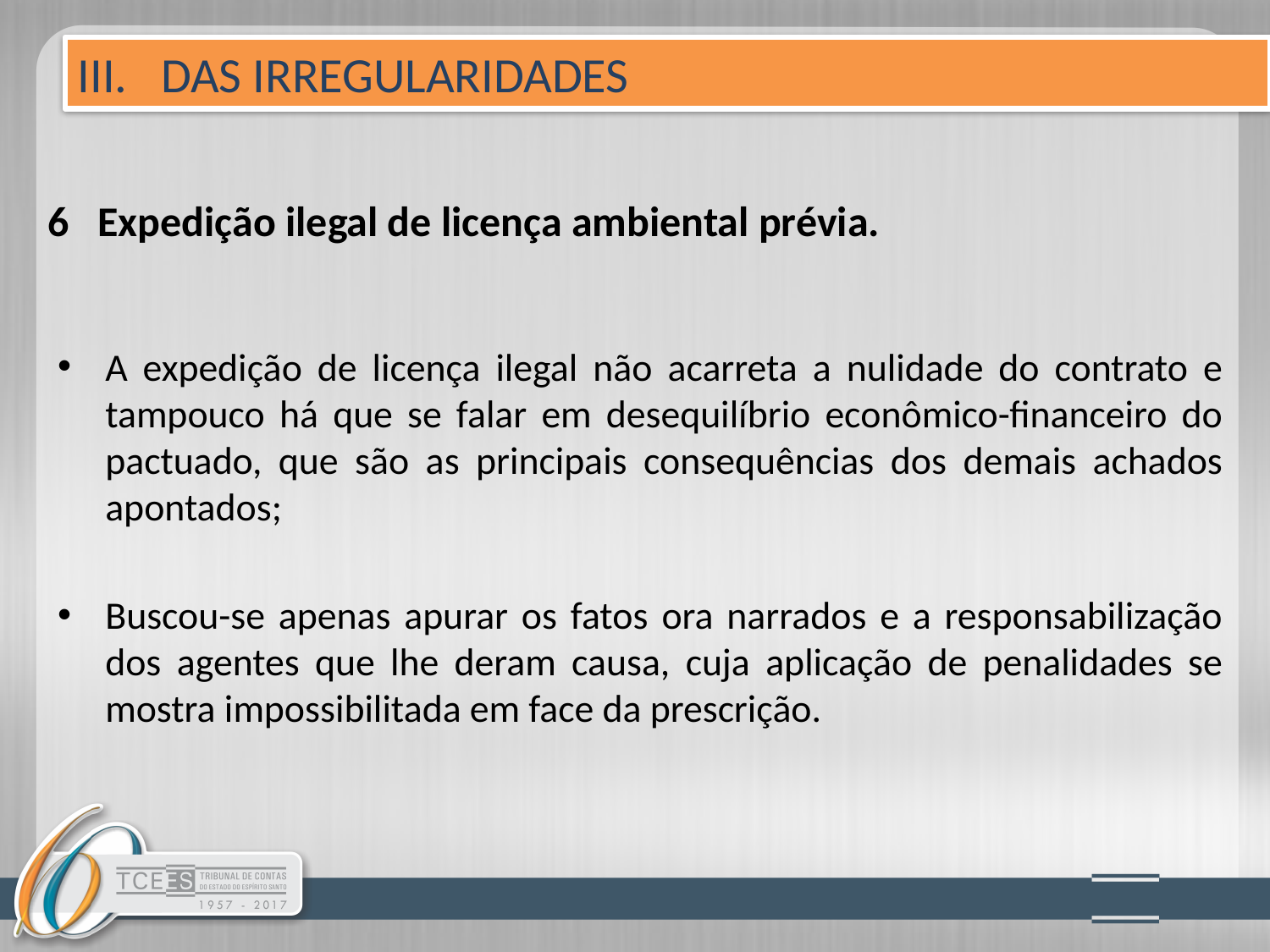

III.   DAS IRREGULARIDADES
# 6   Expedição ilegal de licença ambiental prévia.
A expedição de licença ilegal não acarreta a nulidade do contrato e tampouco há que se falar em desequilíbrio econômico-financeiro do pactuado, que são as principais consequências dos demais achados apontados;

Buscou-se apenas apurar os fatos ora narrados e a responsabilização dos agentes que lhe deram causa, cuja aplicação de penalidades se mostra impossibilitada em face da prescrição.